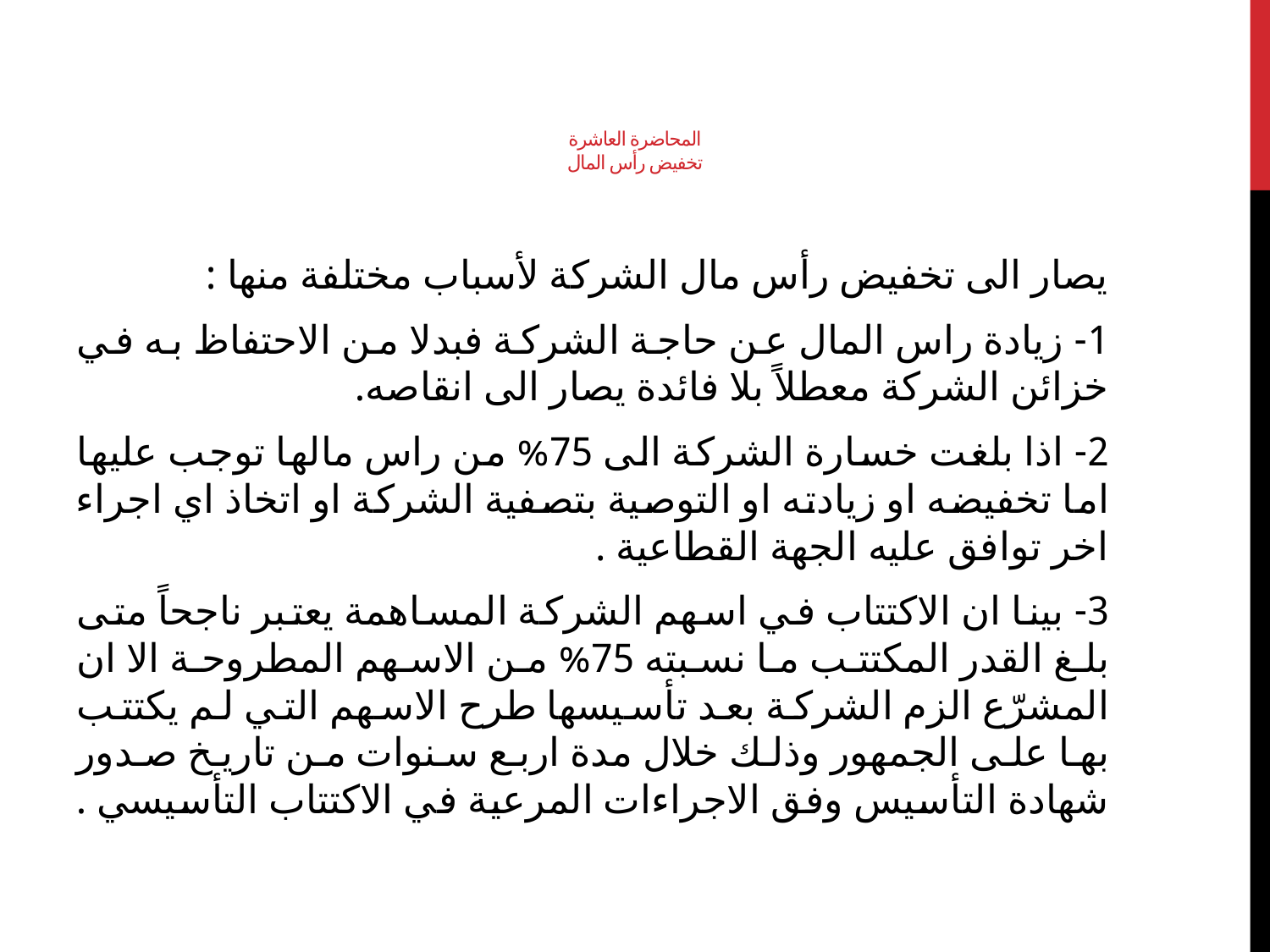

# المحاضرة العاشرة تخفيض رأس المال
يصار الى تخفيض رأس مال الشركة لأسباب مختلفة منها :
1- زيادة راس المال عن حاجة الشركة فبدلا من الاحتفاظ به في خزائن الشركة معطلاً بلا فائدة يصار الى انقاصه.
2- اذا بلغت خسارة الشركة الى 75% من راس مالها توجب عليها اما تخفيضه او زيادته او التوصية بتصفية الشركة او اتخاذ اي اجراء اخر توافق عليه الجهة القطاعية .
3- بينا ان الاكتتاب في اسهم الشركة المساهمة يعتبر ناجحاً متى بلغ القدر المكتتب ما نسبته 75% من الاسهم المطروحة الا ان المشرّع الزم الشركة بعد تأسيسها طرح الاسهم التي لم يكتتب بها على الجمهور وذلك خلال مدة اربع سنوات من تاريخ صدور شهادة التأسيس وفق الاجراءات المرعية في الاكتتاب التأسيسي .